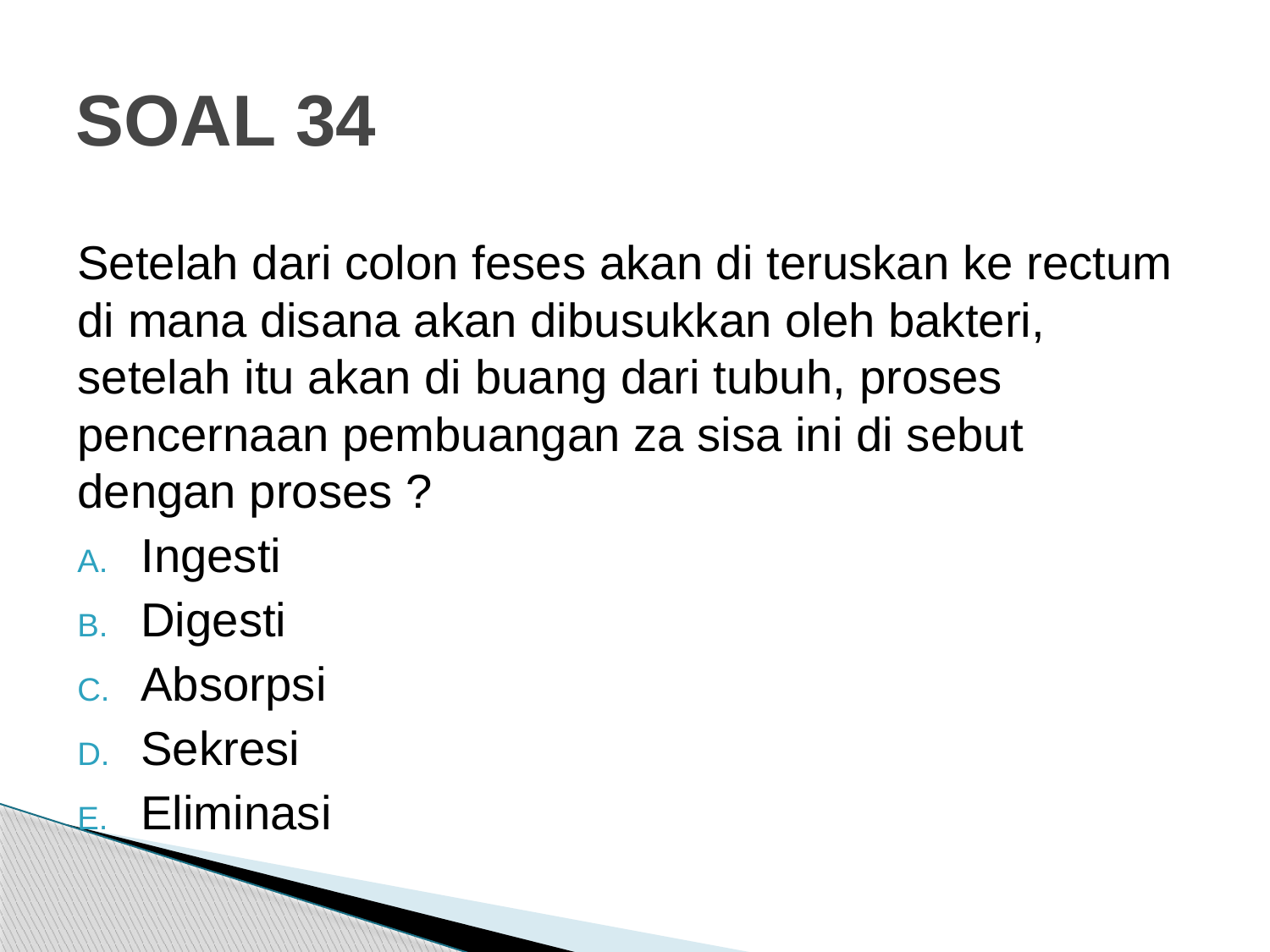

# SOAL 34
Setelah dari colon feses akan di teruskan ke rectum di mana disana akan dibusukkan oleh bakteri, setelah itu akan di buang dari tubuh, proses pencernaan pembuangan za sisa ini di sebut dengan proses ?
Ingesti
Digesti
Absorpsi
Sekresi
Eliminasi